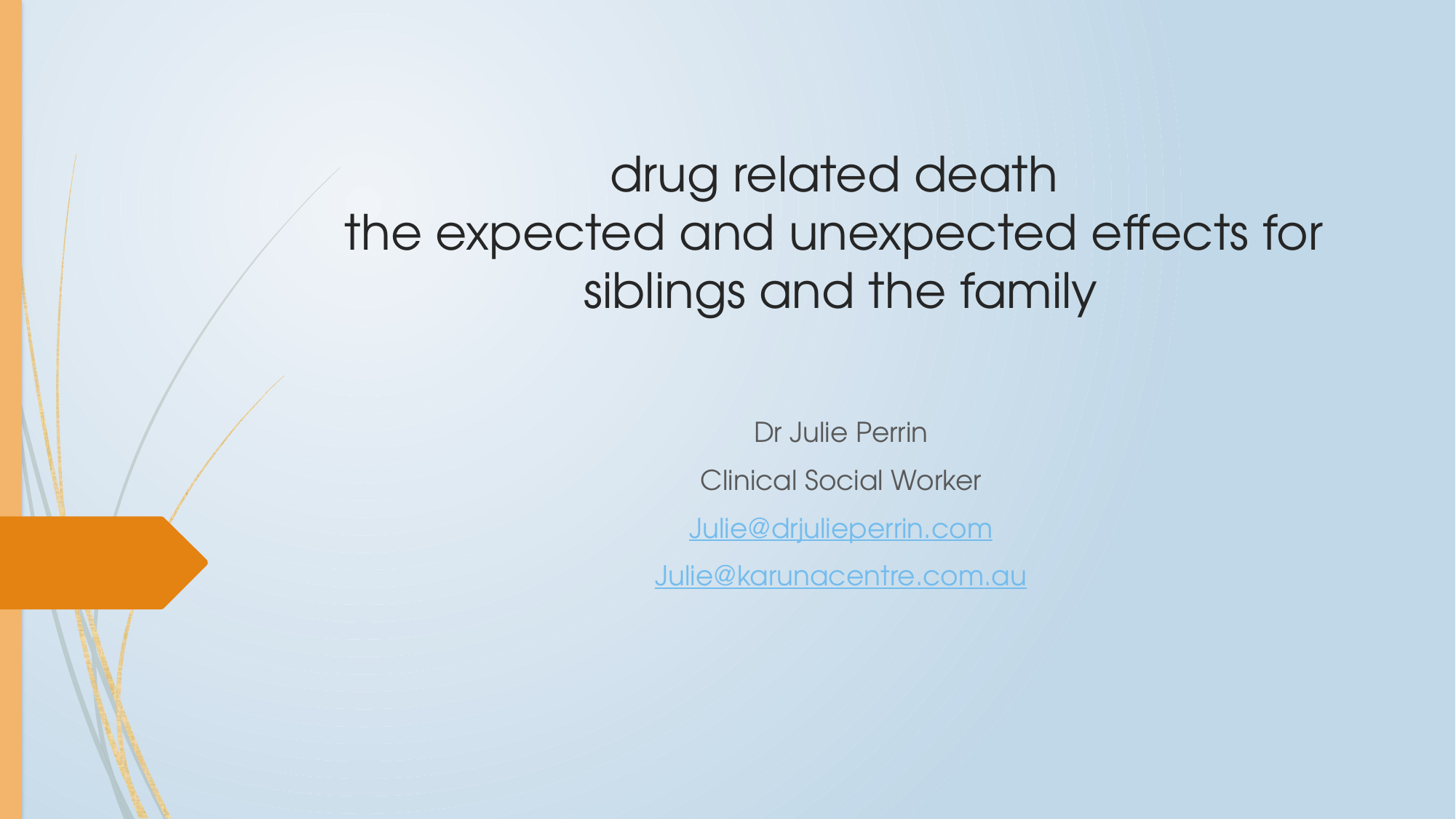

# drug related death the expected and unexpected effects for siblings and the family
Dr Julie Perrin
Clinical Social Worker
Julie@drjulieperrin.com
Julie@karunacentre.com.au